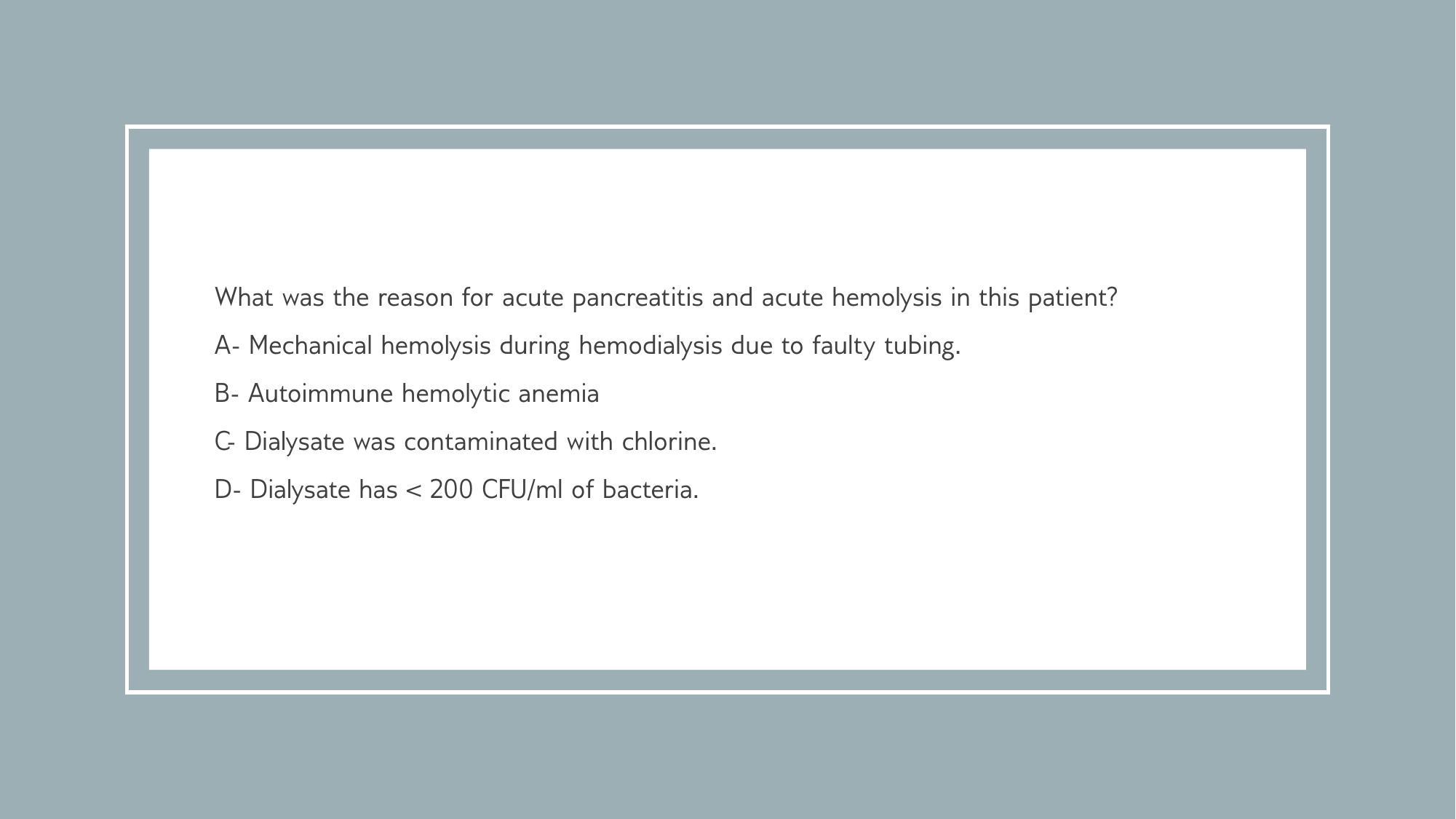

What was the reason for acute pancreatitis and acute hemolysis in this patient?
A- Mechanical hemolysis during hemodialysis due to faulty tubing.
B- Autoimmune hemolytic anemia
C- Dialysate was contaminated with chlorine.
D- Dialysate has < 200 CFU/ml of bacteria.